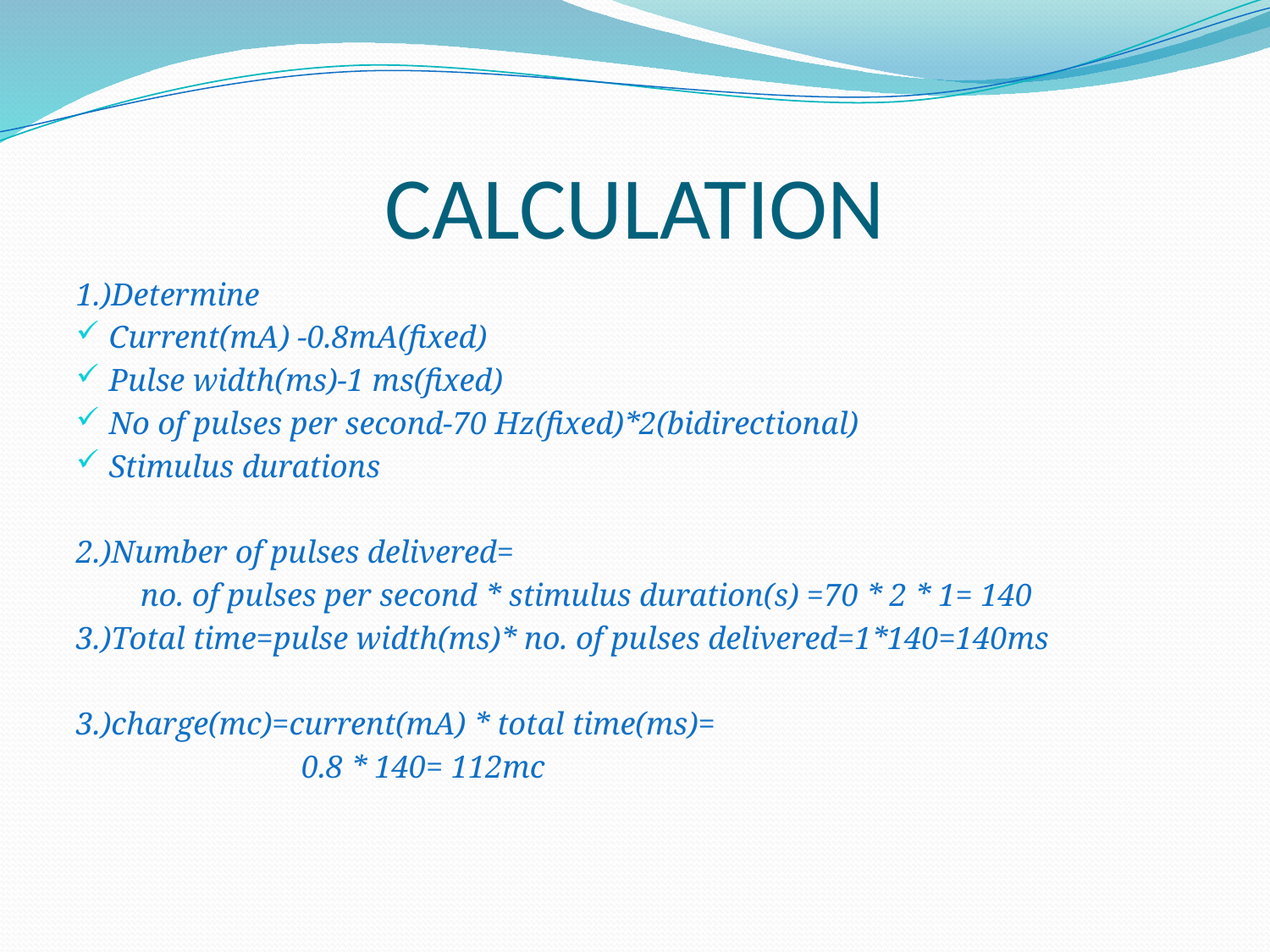

# CALCULATION
1.)Determine
Current(mA) -0.8mA(fixed)
Pulse width(ms)-1 ms(fixed)
No of pulses per second-70 Hz(fixed)*2(bidirectional)
Stimulus durations

2.)Number of pulses delivered=
        no. of pulses per second * stimulus duration(s) =70 * 2 * 1= 140
3.)Total time=pulse width(ms)* no. of pulses delivered=1*140=140ms

3.)charge(mc)=current(mA) * total time(ms)=
                            0.8 * 140= 112mc